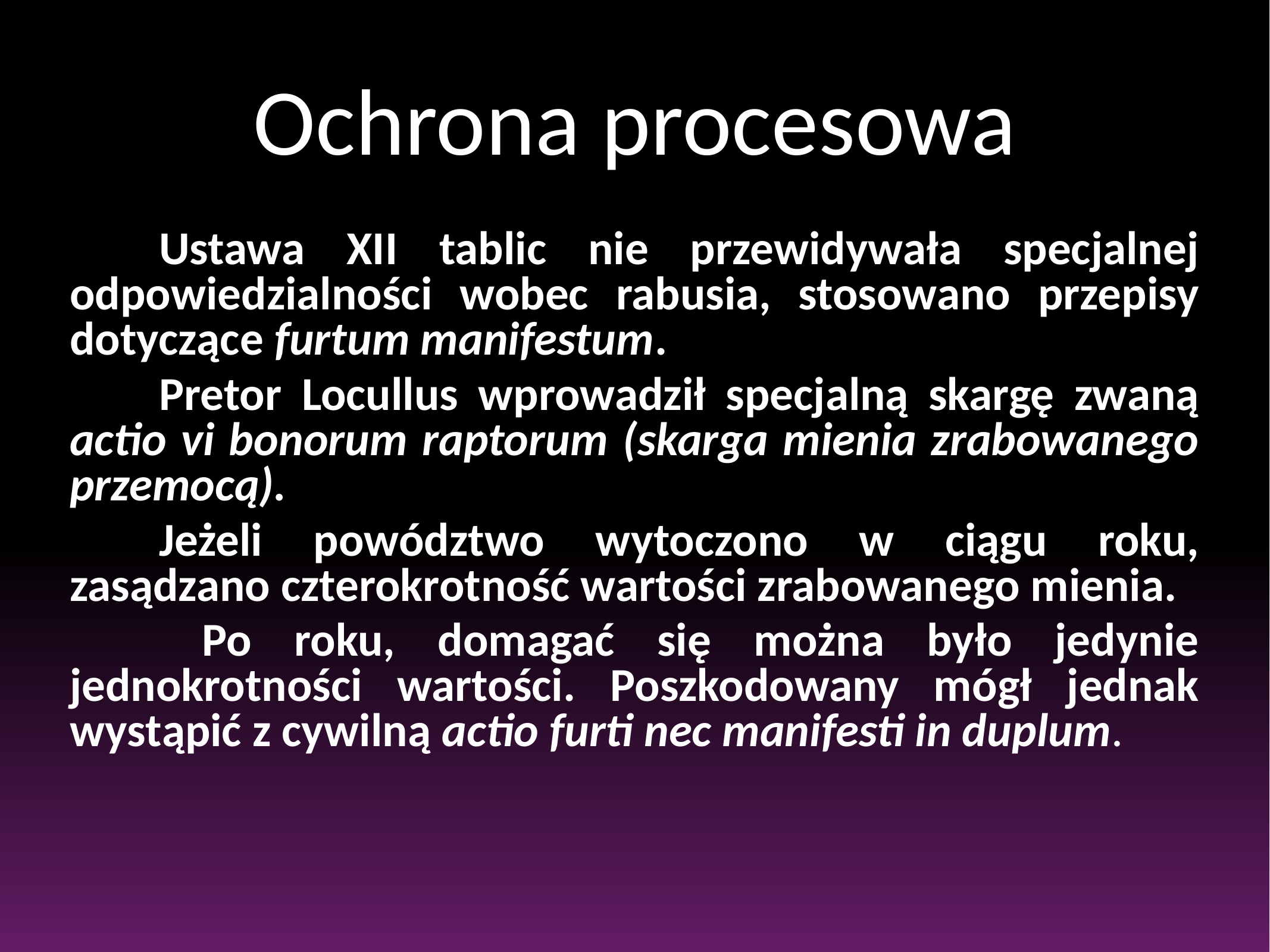

# Ochrona procesowa
	Ustawa XII tablic nie przewidywała specjalnej odpowiedzialności wobec rabusia, stosowano przepisy dotyczące furtum manifestum.
	Pretor Locullus wprowadził specjalną skargę zwaną actio vi bonorum raptorum (skarga mienia zrabowanego przemocą).
	Jeżeli powództwo wytoczono w ciągu roku, zasądzano czterokrotność wartości zrabowanego mienia.
	 Po roku, domagać się można było jedynie jednokrotności wartości. Poszkodowany mógł jednak wystąpić z cywilną actio furti nec manifesti in duplum.